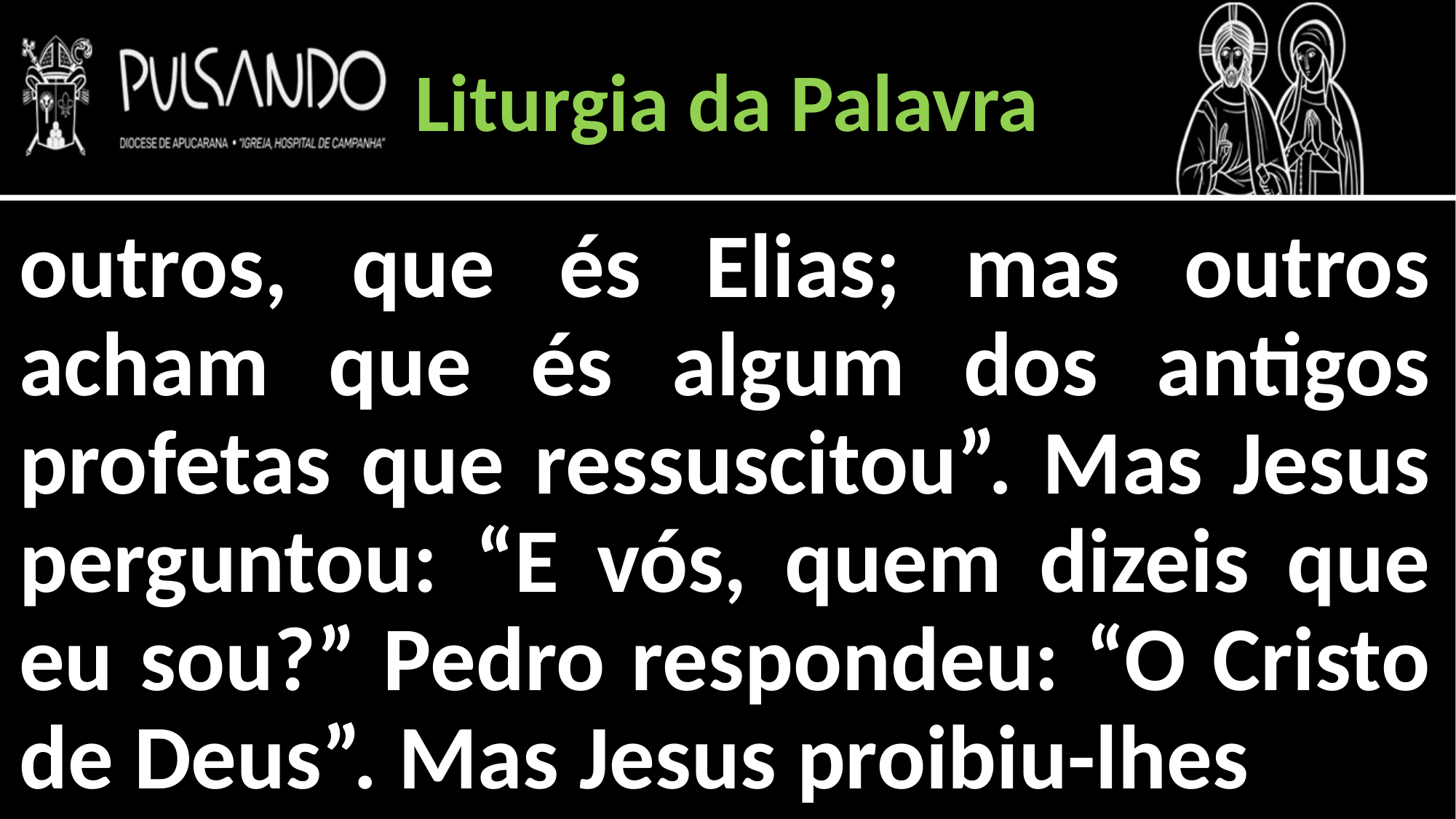

Liturgia da Palavra
outros, que és Elias; mas outros acham que és algum dos antigos profetas que ressuscitou”. Mas Jesus perguntou: “E vós, quem dizeis que eu sou?” Pedro respondeu: “O Cristo de Deus”. Mas Jesus proibiu-lhes